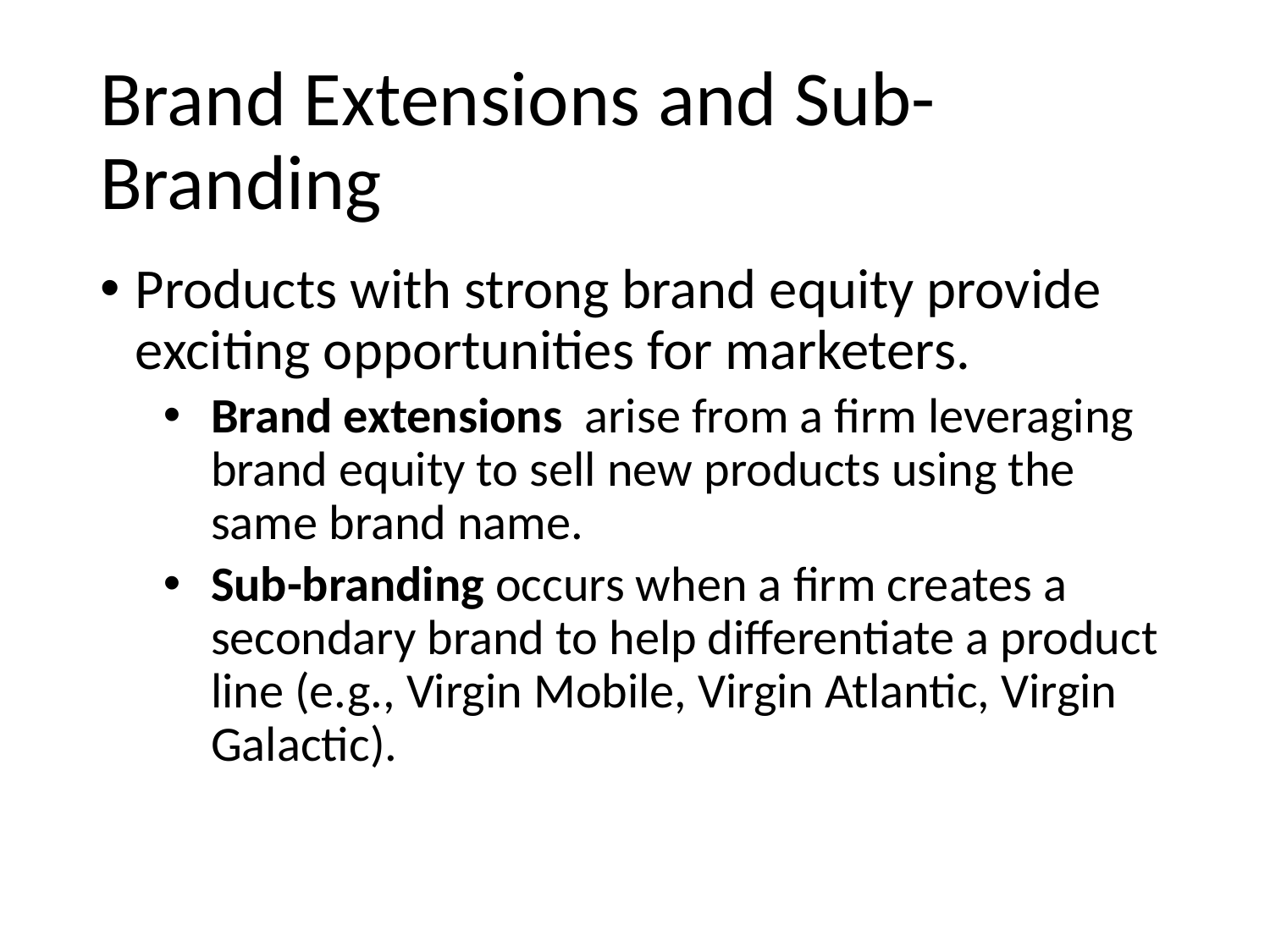

# Brand Extensions and Sub-Branding
Products with strong brand equity provide exciting opportunities for marketers.
Brand extensions  arise from a firm leveraging brand equity to sell new products using the same brand name.
Sub-branding occurs when a firm creates a secondary brand to help differentiate a product line (e.g., Virgin Mobile, Virgin Atlantic, Virgin Galactic).